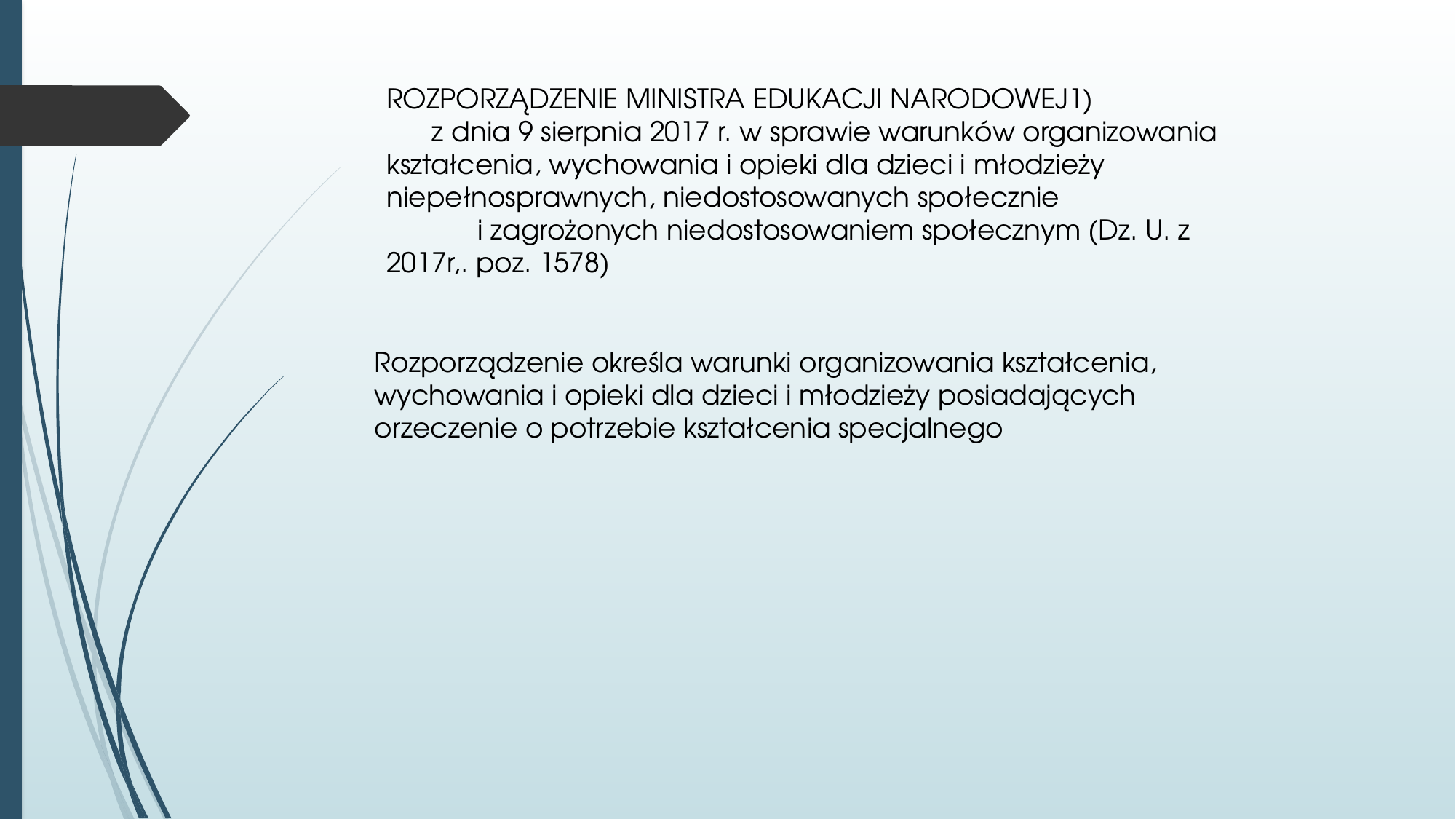

ROZPORZĄDZENIE MINISTRA EDUKACJI NARODOWEJ1)                       z dnia 9 sierpnia 2017 r. w sprawie warunków organizowania kształcenia, wychowania i opieki dla dzieci i młodzieży niepełnosprawnych, niedostosowanych społecznie                                 i zagrożonych niedostosowaniem społecznym (Dz. U. z 2017r,. poz. 1578)
Rozporządzenie określa warunki organizowania kształcenia, wychowania i opieki dla dzieci i młodzieży posiadających orzeczenie o potrzebie kształcenia specjalnego